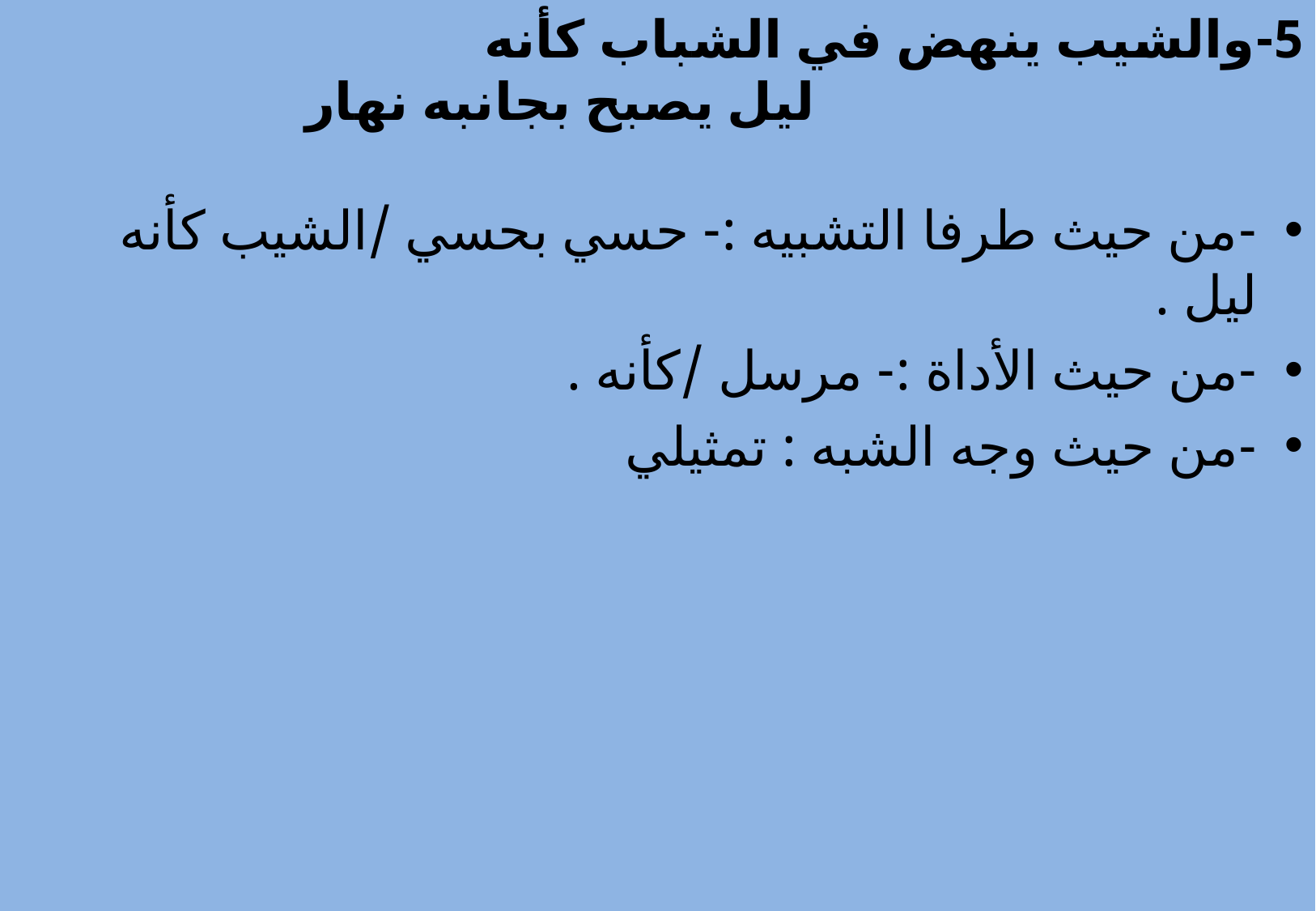

# 5-والشيب ينهض في الشباب كأنه ليل يصبح بجانبه نهار
-من حيث طرفا التشبيه :- حسي بحسي /الشيب كأنه ليل .
-من حيث الأداة :- مرسل /كأنه .
-من حيث وجه الشبه : تمثيلي